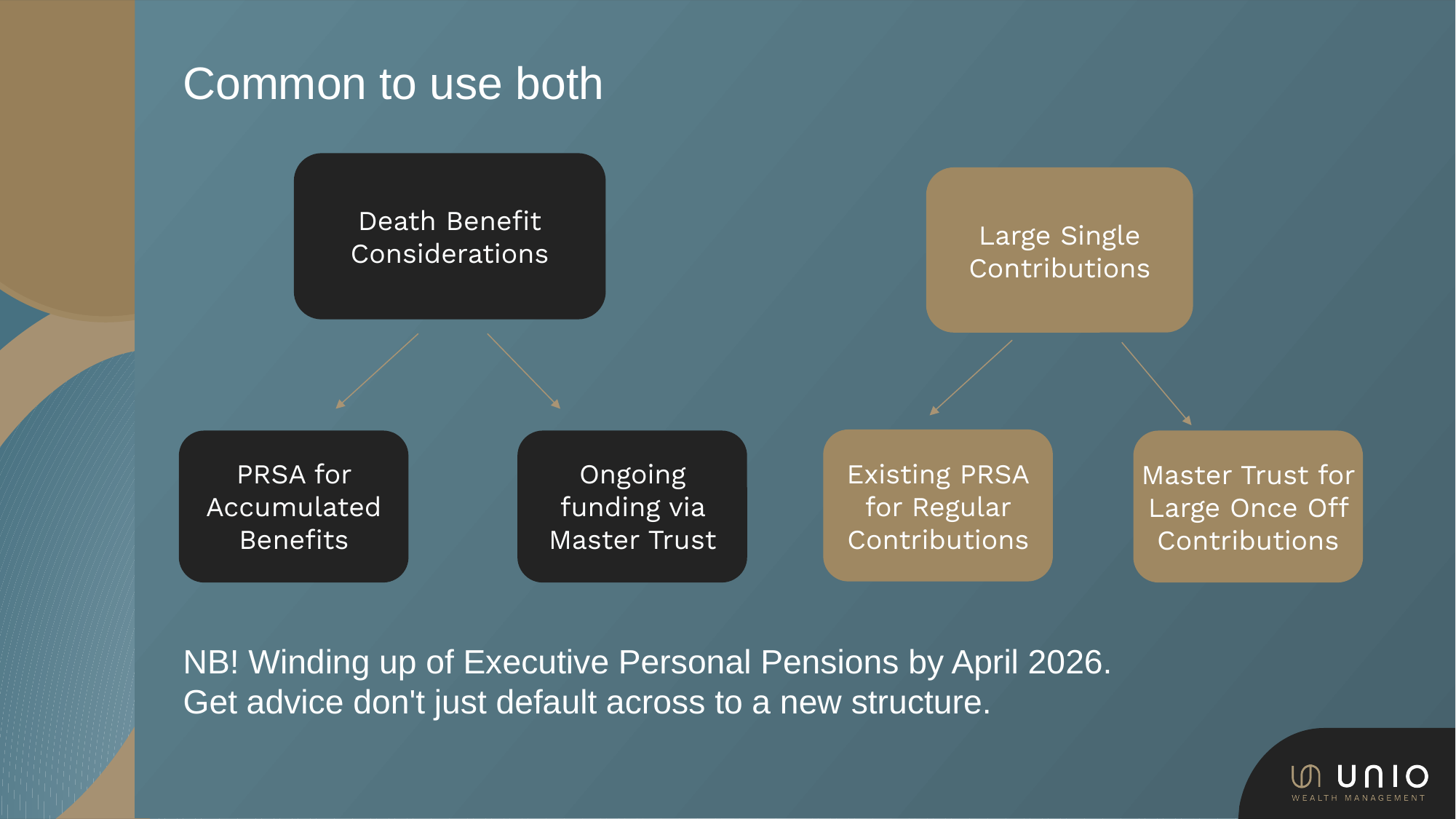

# Common to use both

Death Benefit Considerations
Large Single Contributions

PRSA for Accumulated Benefits
Ongoing funding via Master Trust
Existing PRSA
for Regular
Contributions
Master Trust for Large Once Off Contributions
NB! Winding up of Executive Personal Pensions by April 2026.
Get advice don't just default across to a new structure.